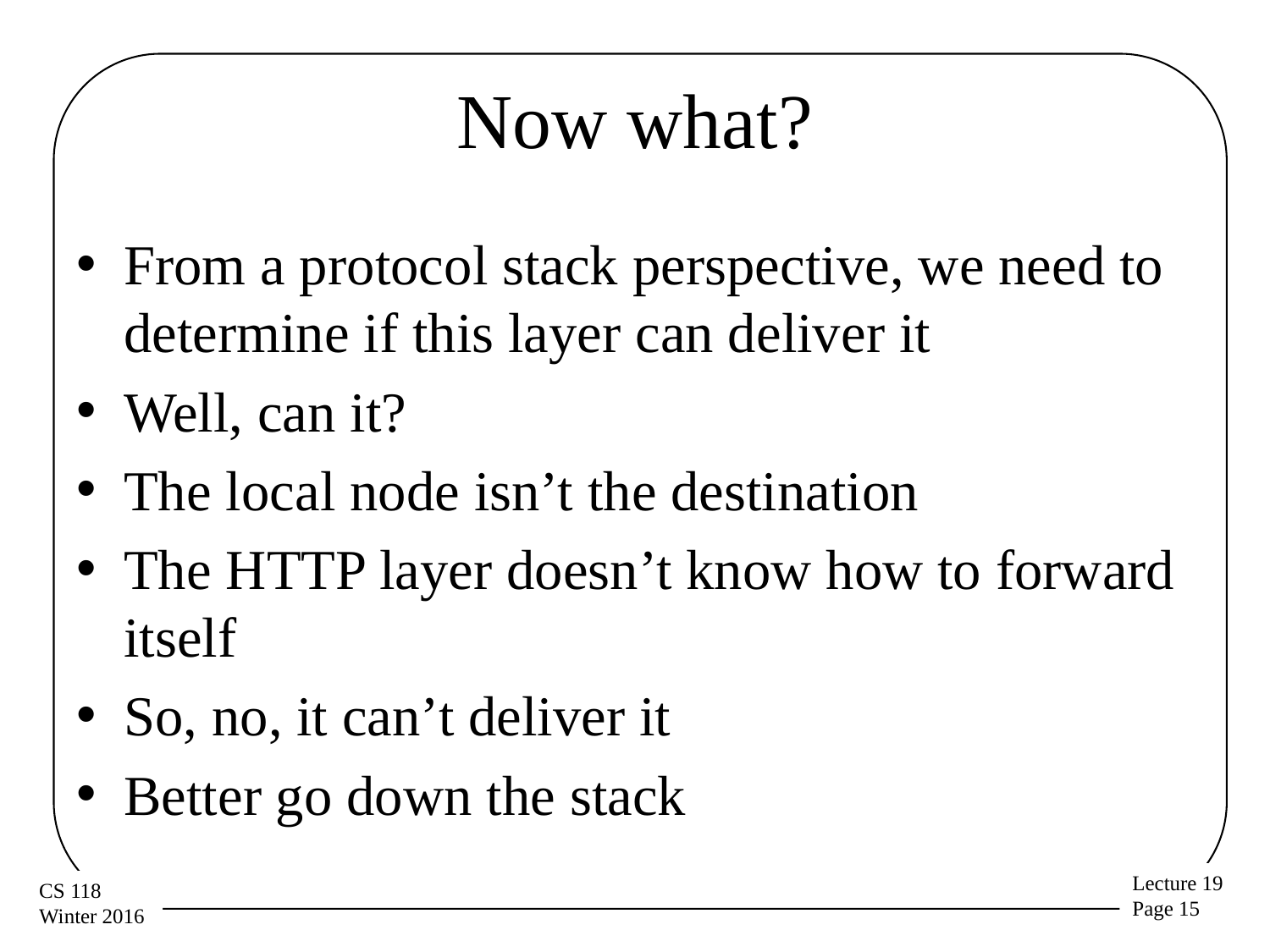

# Now what?
From a protocol stack perspective, we need to determine if this layer can deliver it
Well, can it?
The local node isn’t the destination
The HTTP layer doesn’t know how to forward itself
So, no, it can’t deliver it
Better go down the stack